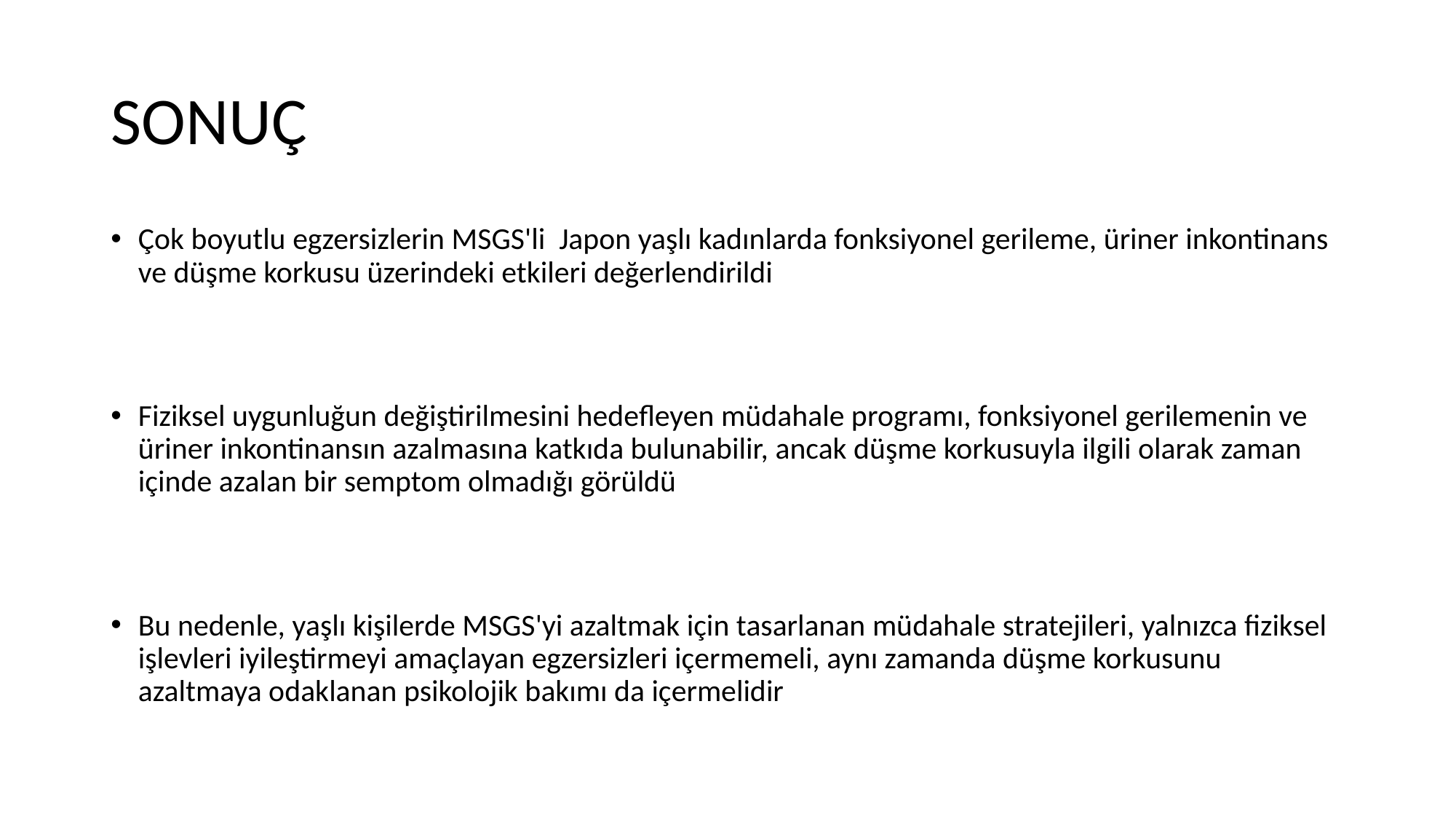

# SONUÇ
Çok boyutlu egzersizlerin MSGS'li  Japon yaşlı kadınlarda fonksiyonel gerileme, üriner inkontinans ve düşme korkusu üzerindeki etkileri değerlendirildi

Fiziksel uygunluğun değiştirilmesini hedefleyen müdahale programı, fonksiyonel gerilemenin ve üriner inkontinansın azalmasına katkıda bulunabilir, ancak düşme korkusuyla ilgili olarak zaman içinde azalan bir semptom olmadığı görüldü

Bu nedenle, yaşlı kişilerde MSGS'yi azaltmak için tasarlanan müdahale stratejileri, yalnızca fiziksel işlevleri iyileştirmeyi amaçlayan egzersizleri içermemeli, aynı zamanda düşme korkusunu azaltmaya odaklanan psikolojik bakımı da içermelidir